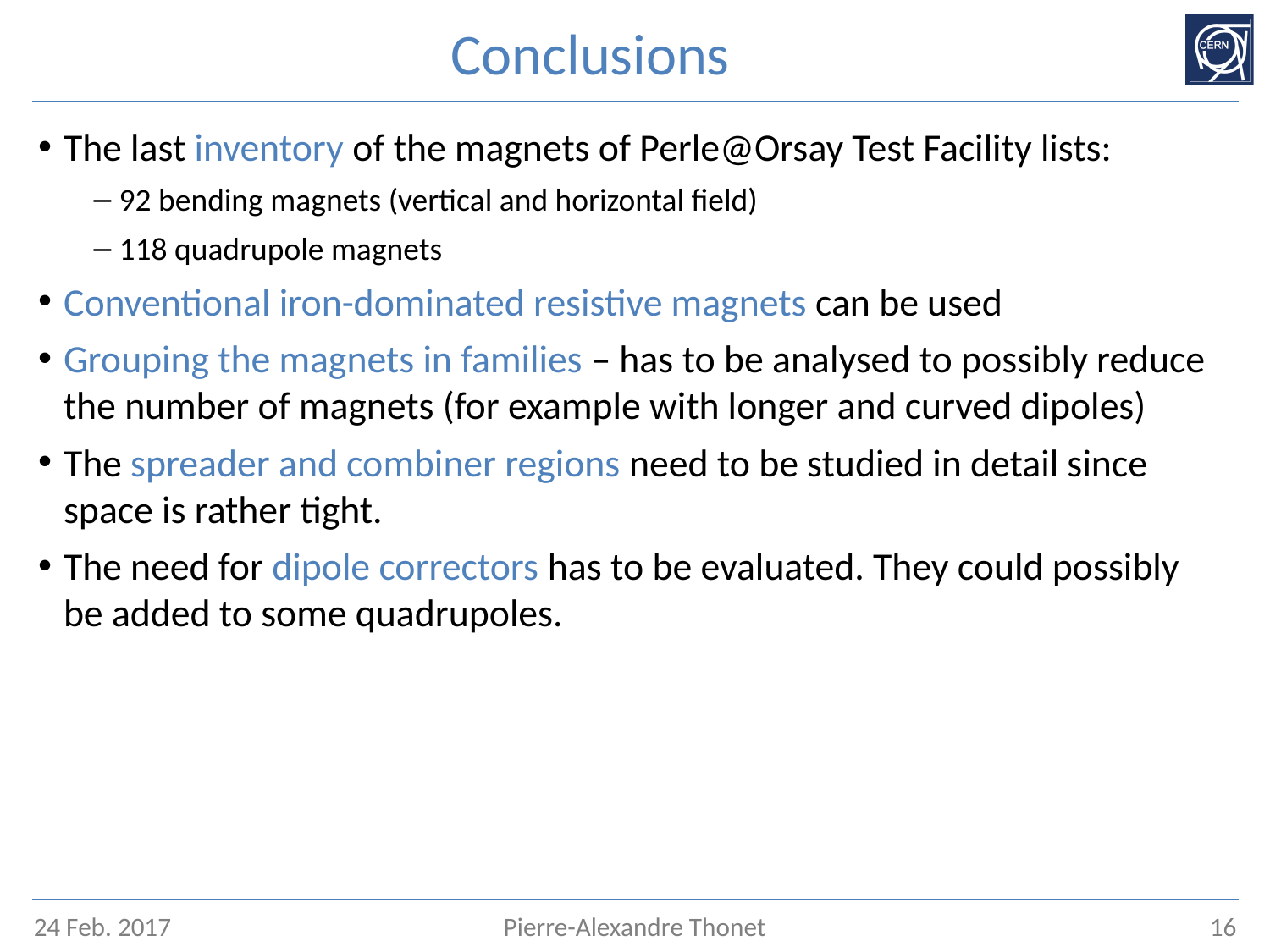

# Conclusions
The last inventory of the magnets of Perle@Orsay Test Facility lists:
92 bending magnets (vertical and horizontal field)
118 quadrupole magnets
Conventional iron-dominated resistive magnets can be used
Grouping the magnets in families – has to be analysed to possibly reduce the number of magnets (for example with longer and curved dipoles)
The spreader and combiner regions need to be studied in detail since space is rather tight.
The need for dipole correctors has to be evaluated. They could possibly be added to some quadrupoles.
24 Feb. 2017
Pierre-Alexandre Thonet
16